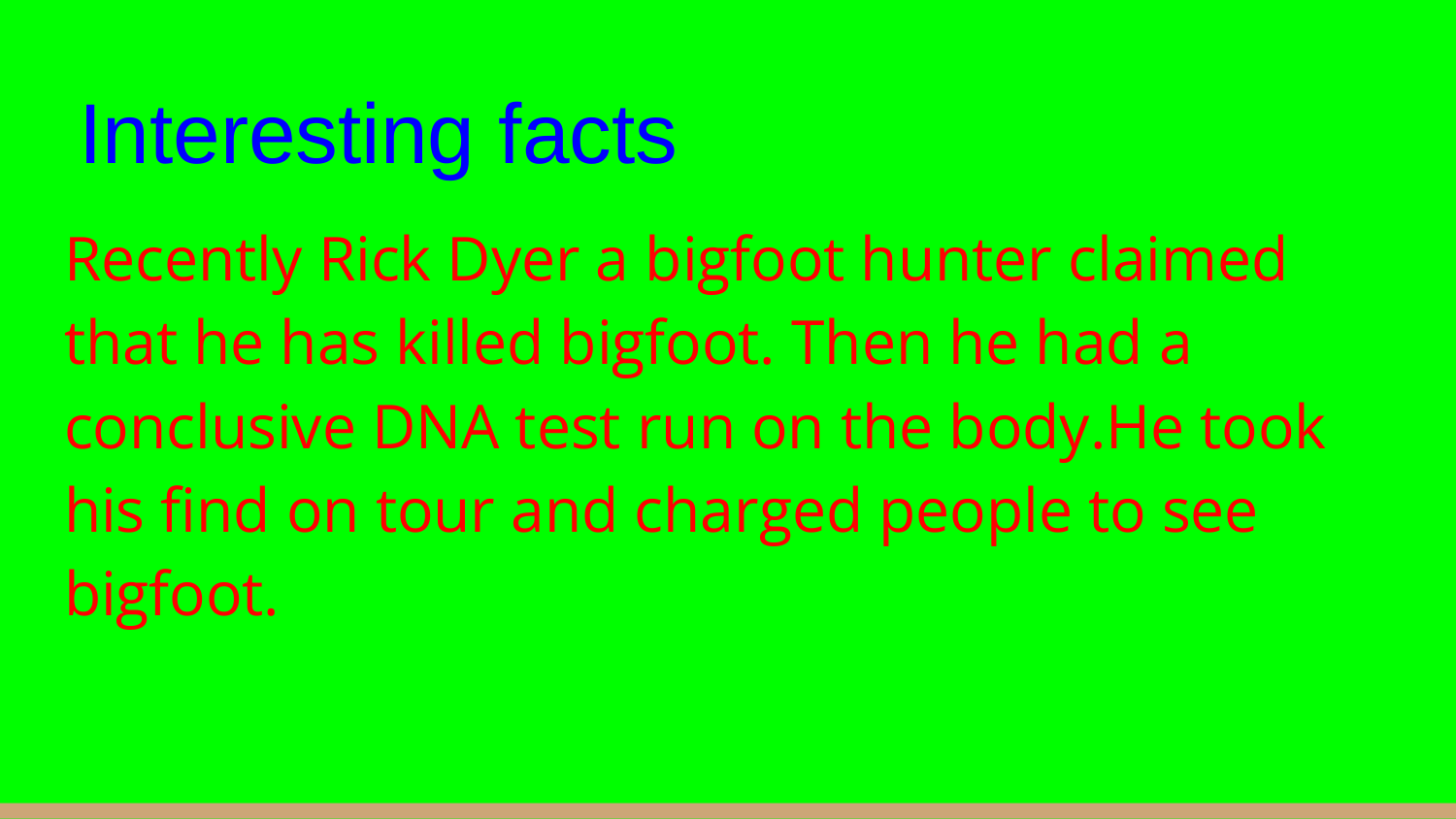

# Interesting facts
Recently Rick Dyer a bigfoot hunter claimed that he has killed bigfoot. Then he had a conclusive DNA test run on the body.He took his find on tour and charged people to see bigfoot.